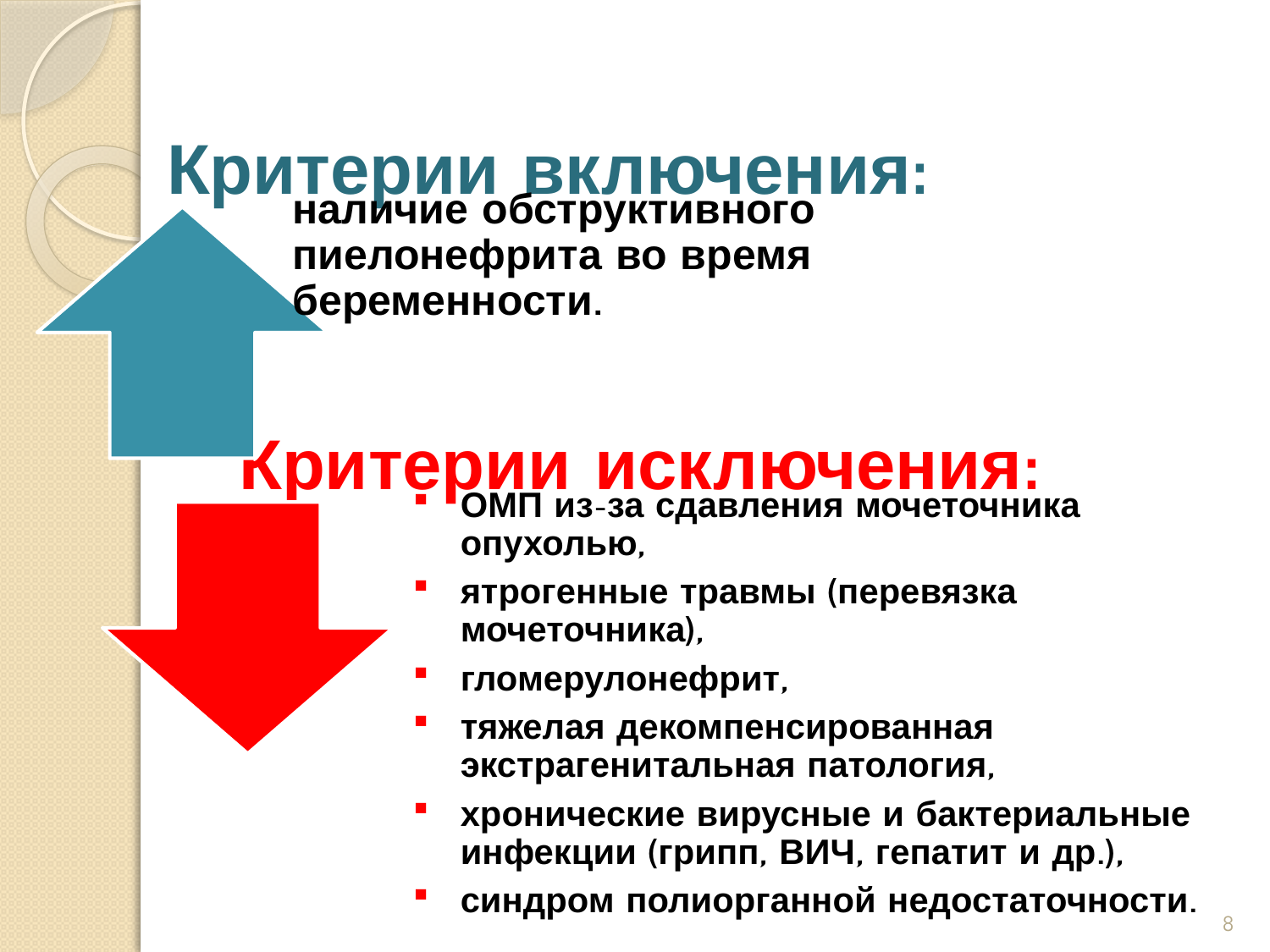

наличие обструктивного пиелонефрита во время беременности.
Критерии включения:

Критерии исключения:

ОМП из-за сдавления мочеточника опухолью,
ятрогенные травмы (перевязка мочеточника),
гломерулонефрит,
тяжелая декомпенсированная экстрагенитальная патология,
хронические вирусные и бактериальные инфекции (грипп, ВИЧ, гепатит и др.),
синдром полиорганной недостаточности.
8